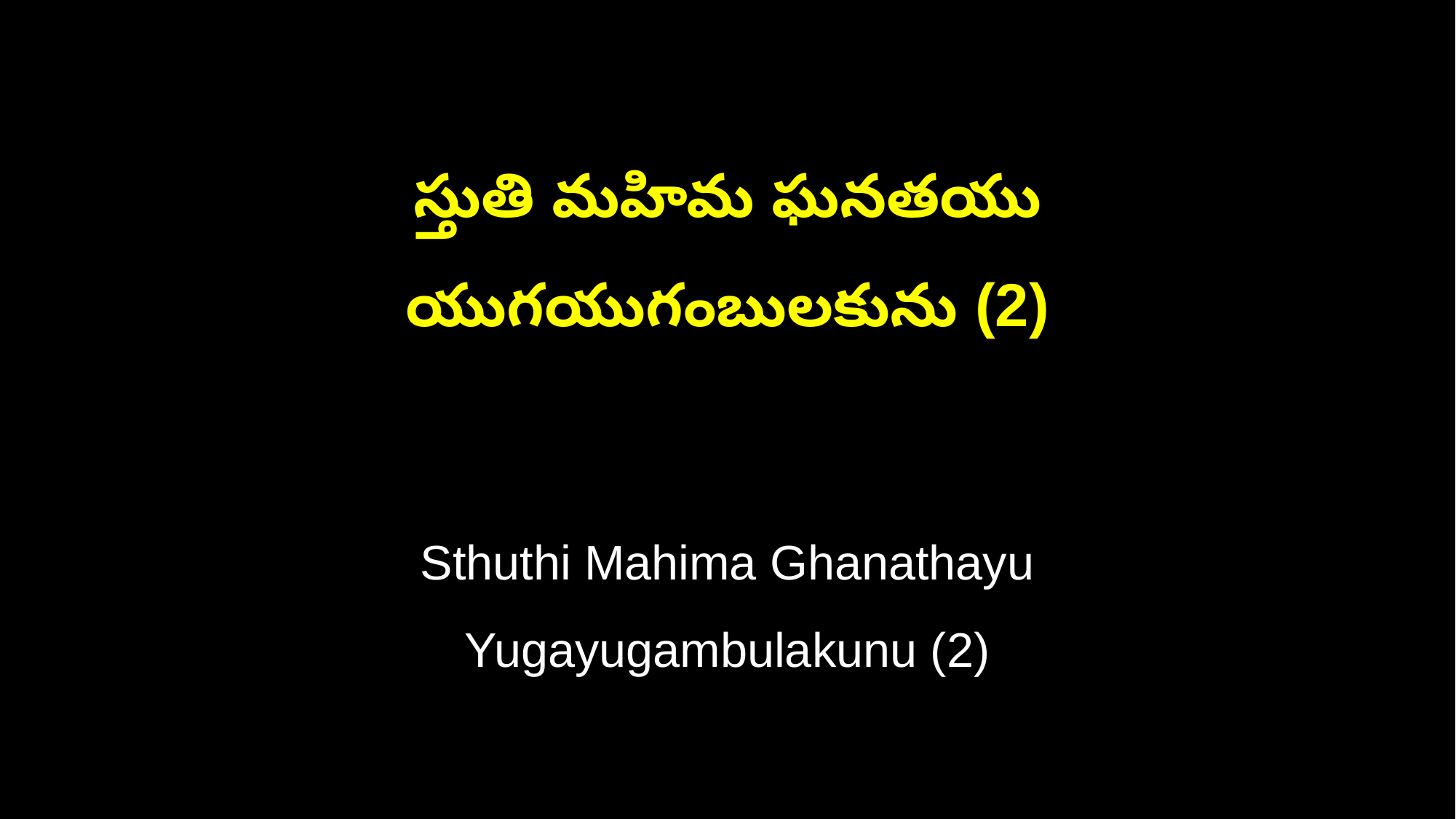

స్తుతి మహిమ ఘనతయు
యుగయుగంబులకును (2)
Sthuthi Mahima Ghanathayu
Yugayugambulakunu (2)